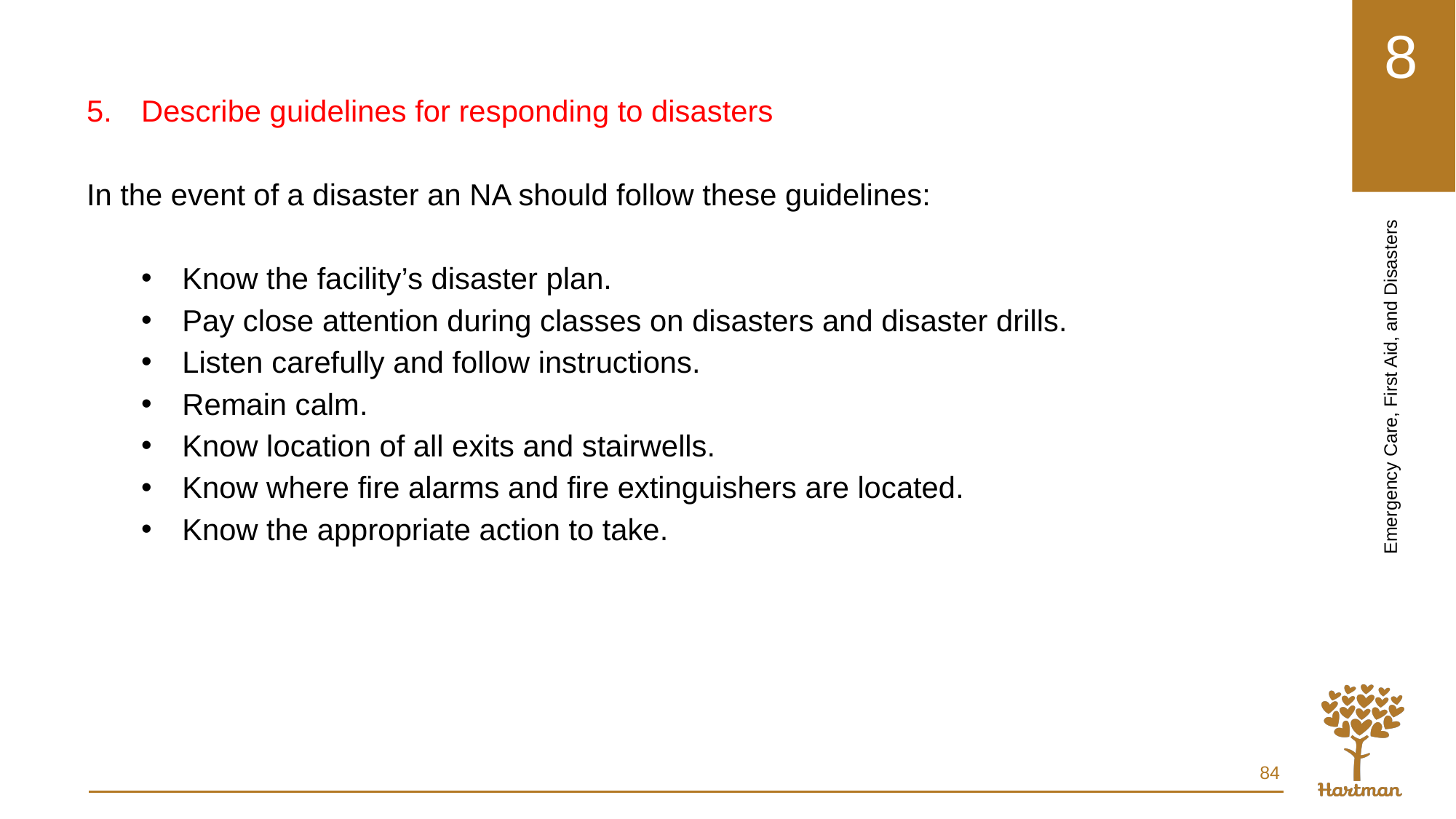

Describe guidelines for responding to disasters

In the event of a disaster an NA should follow these guidelines:

Know the facility’s disaster plan.
Pay close attention during classes on disasters and disaster drills.
Listen carefully and follow instructions.
Remain calm.
Know location of all exits and stairwells.
Know where fire alarms and fire extinguishers are located.
Know the appropriate action to take.

84